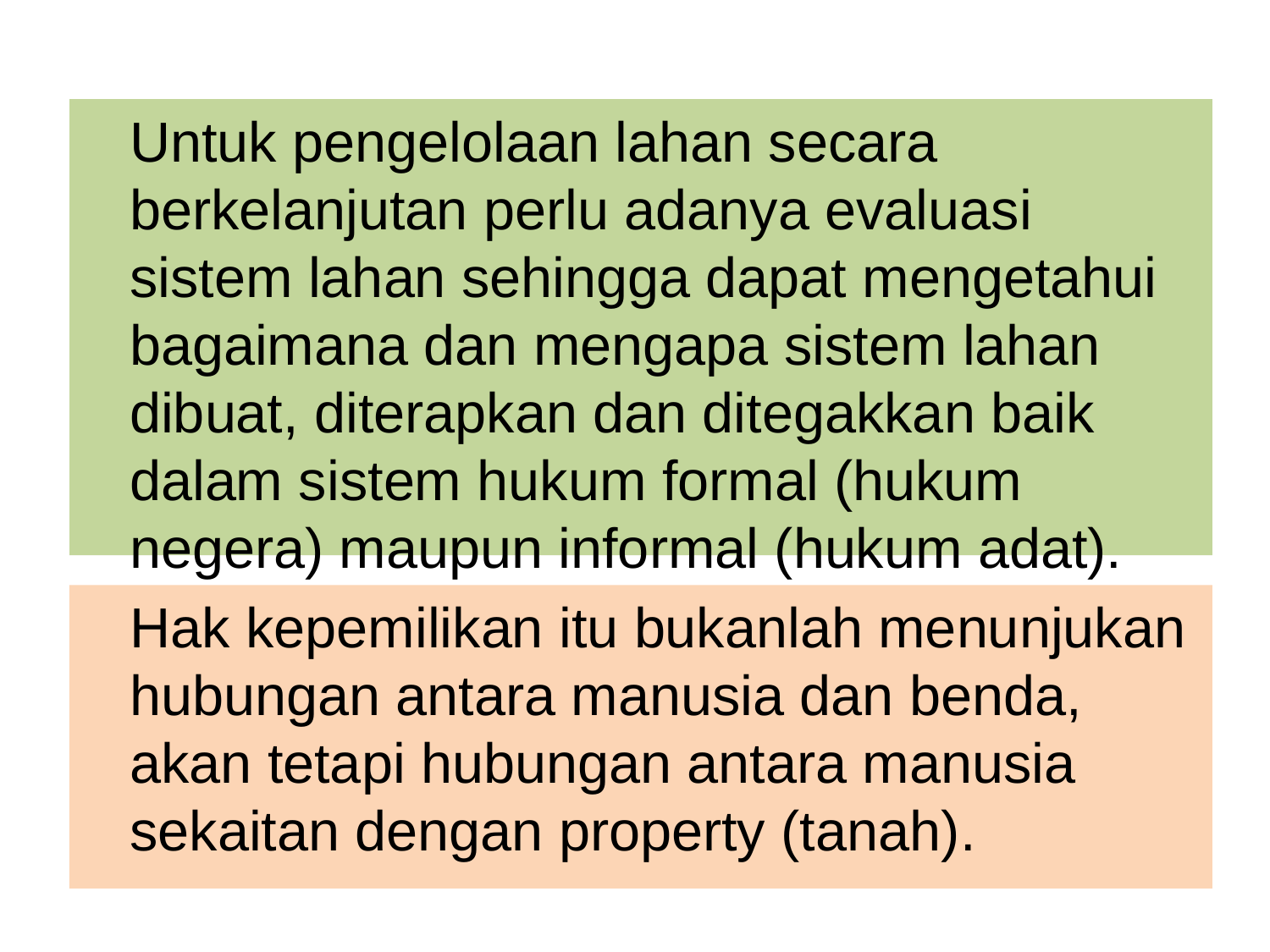

Untuk pengelolaan lahan secara berkelanjutan perlu adanya evaluasi sistem lahan sehingga dapat mengetahui bagaimana dan mengapa sistem lahan dibuat, diterapkan dan ditegakkan baik dalam sistem hukum formal (hukum negera) maupun informal (hukum adat).
	Hak kepemilikan itu bukanlah menunjukan hubungan antara manusia dan benda, akan tetapi hubungan antara manusia sekaitan dengan property (tanah).